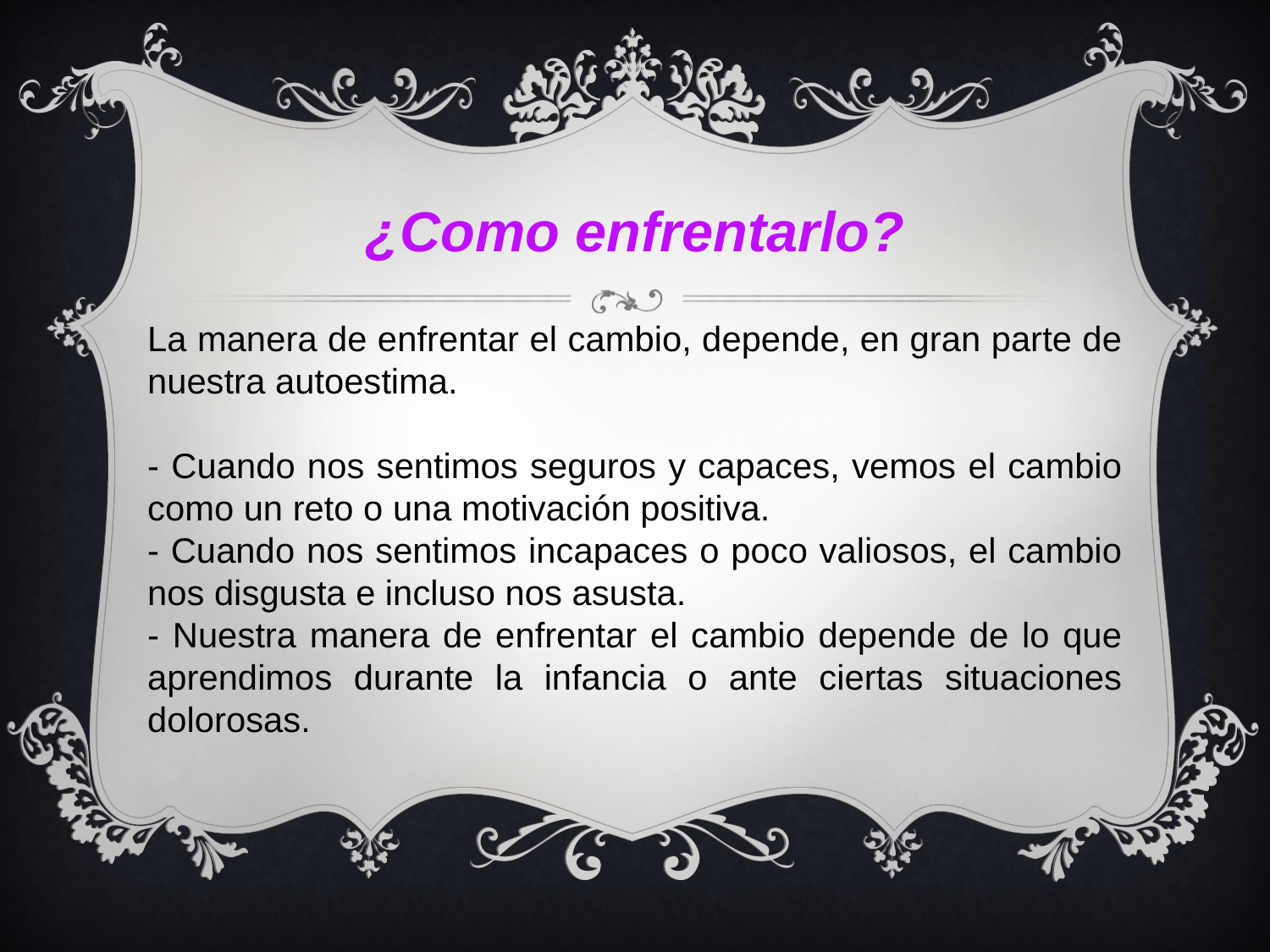

¿Como enfrentarlo?

La manera de enfrentar el cambio, depende, en gran parte de nuestra autoestima.
- Cuando nos sentimos seguros y capaces, vemos el cambio como un reto o una motivación positiva.
- Cuando nos sentimos incapaces o poco valiosos, el cambio nos disgusta e incluso nos asusta.
- Nuestra manera de enfrentar el cambio depende de lo que aprendimos durante la infancia o ante ciertas situaciones dolorosas.